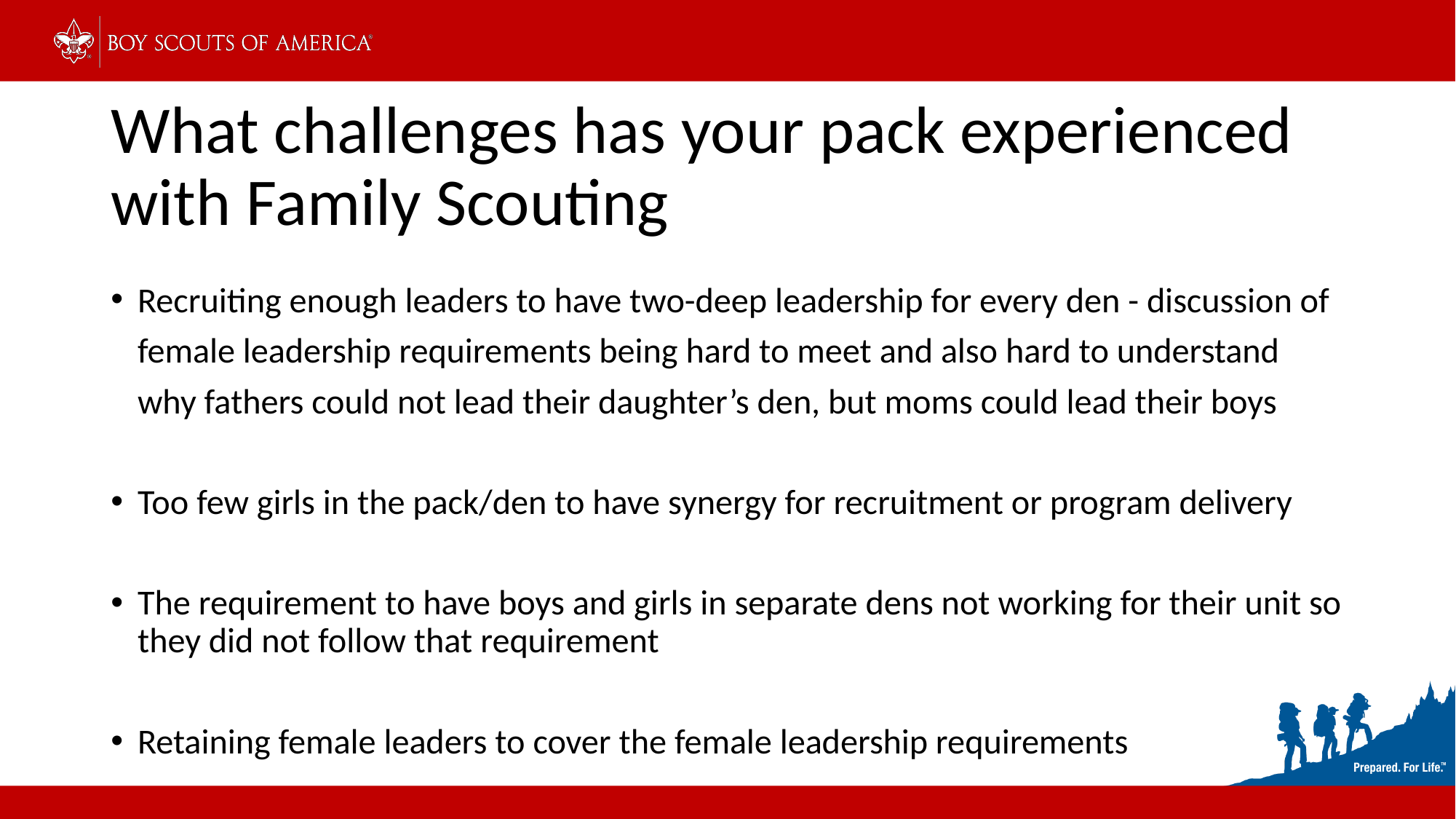

# What challenges has your pack experienced with Family Scouting
Recruiting enough leaders to have two-deep leadership for every den - discussion of female leadership requirements being hard to meet and also hard to understand why fathers could not lead their daughter’s den, but moms could lead their boys

Too few girls in the pack/den to have synergy for recruitment or program delivery

The requirement to have boys and girls in separate dens not working for their unit so they did not follow that requirement

Retaining female leaders to cover the female leadership requirements